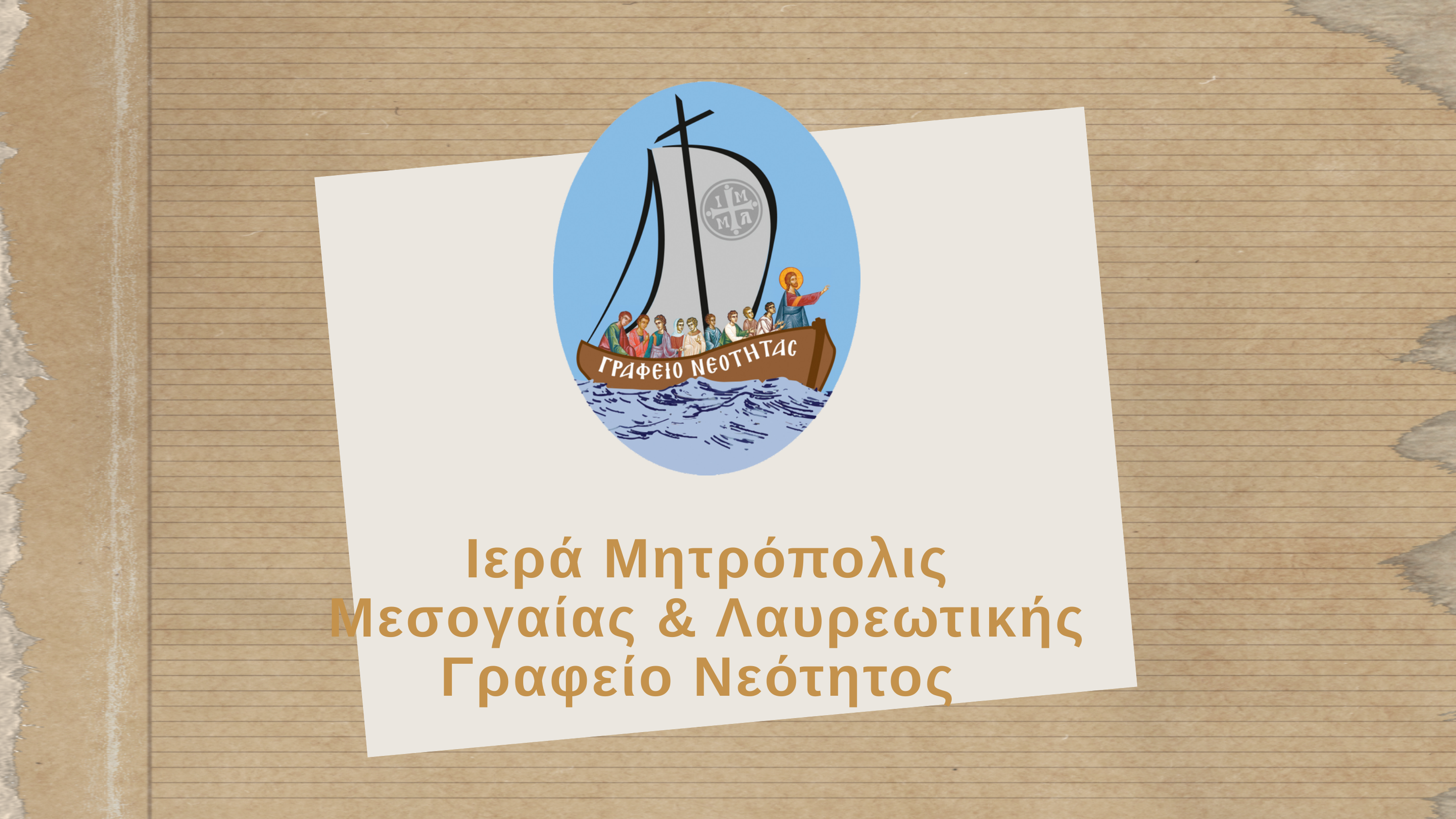

Ιερά Μητρόπολις
Μεσογαίας & Λαυρεωτικής
Γραφείο Νεότητος